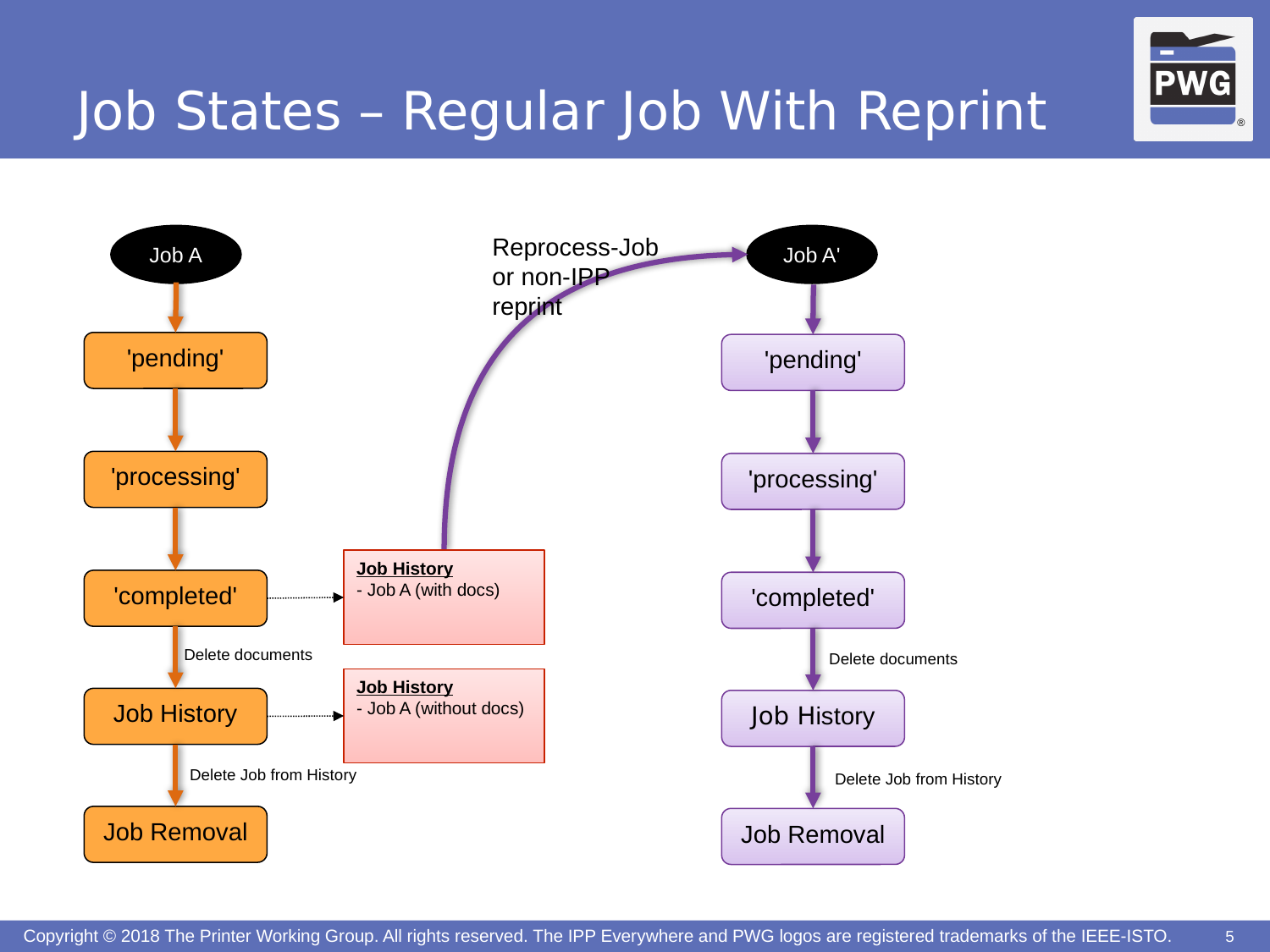

# Job States – Regular Job With Reprint
Reprocess-Job
or non-IPP
reprint
Job A
Job A'
'pending'
'pending'
'processing'
'processing'
Job History
- Job A (with docs)
'completed'
'completed'
Delete documents
Delete documents
Job History
- Job A (without docs)
Job History
Job History
Delete Job from History
Delete Job from History
Job Removal
Job Removal
5